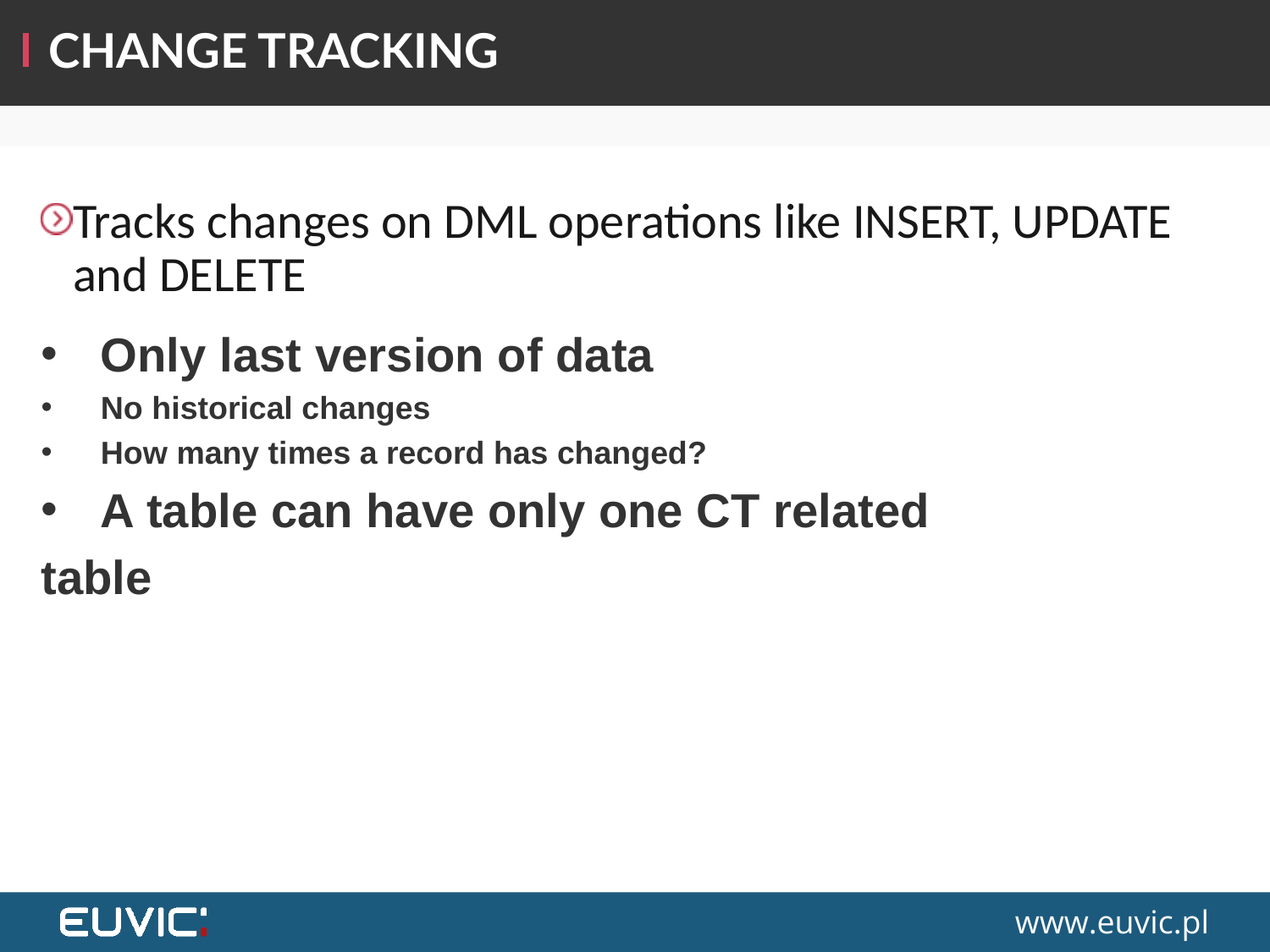

# Change tracking
Tracks changes on DML operations like INSERT, UPDATE and DELETE
Only last version of data
No historical changes
How many times a record has changed?
A table can have only one CT related
table